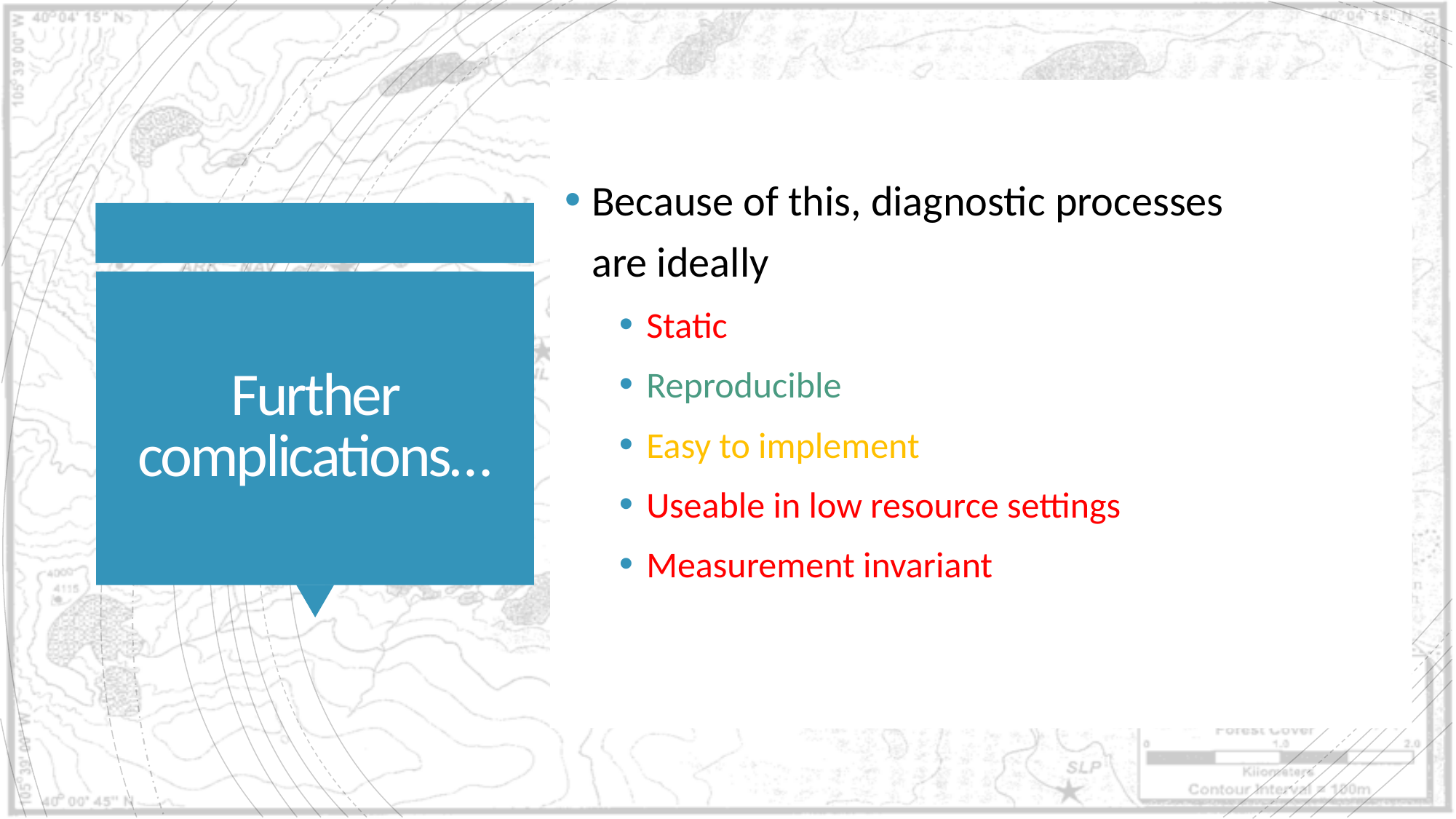

Because of this, diagnostic processes are ideally
Static
Reproducible
Easy to implement
Useable in low resource settings
Measurement invariant
# Further complications…